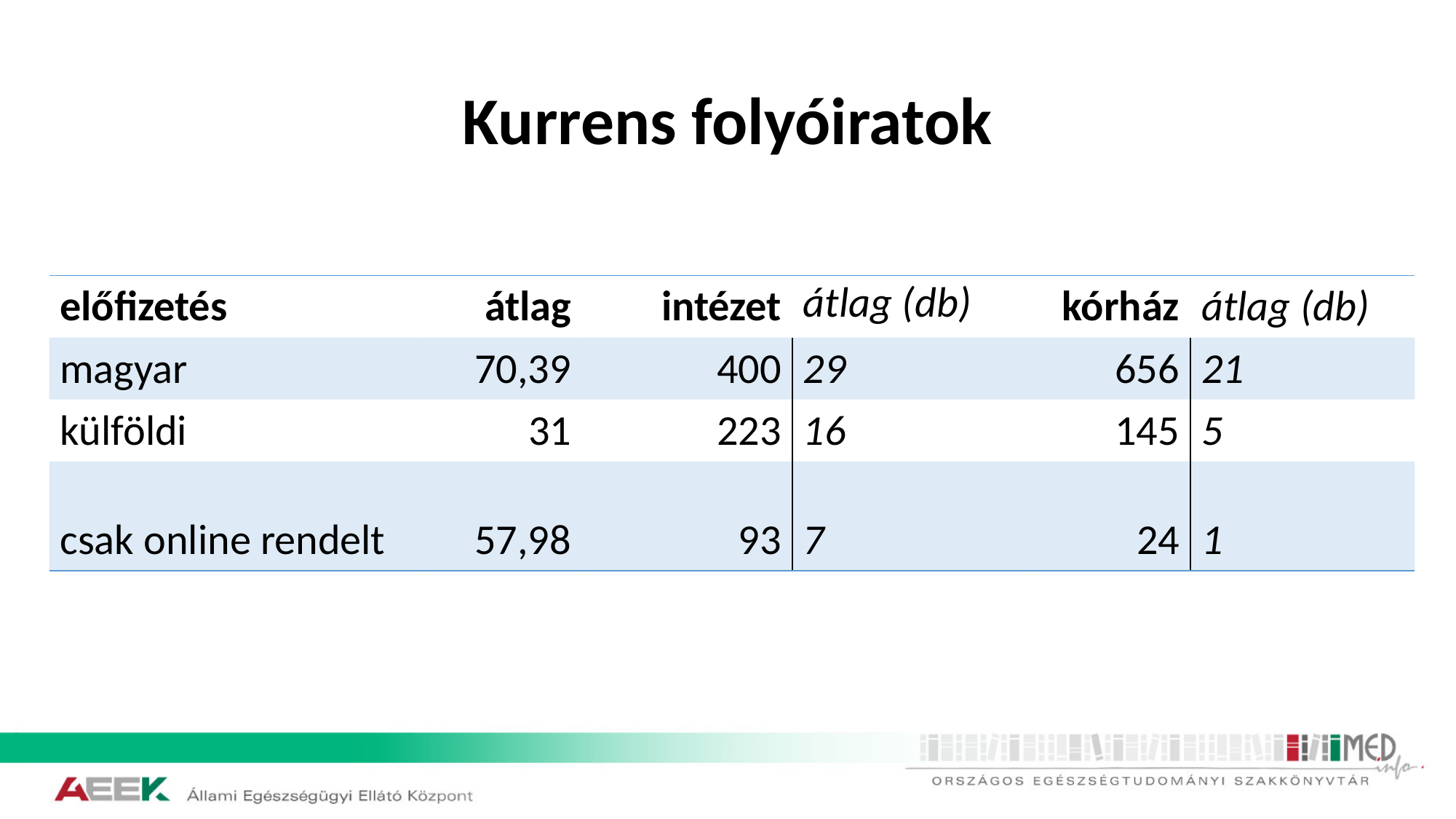

# Kurrens folyóiratok
| előfizetés | átlag | intézet | átlag (db) | kórház | átlag (db) |
| --- | --- | --- | --- | --- | --- |
| magyar | 70,39 | 400 | 29 | 656 | 21 |
| külföldi | 31 | 223 | 16 | 145 | 5 |
| csak online rendelt | 57,98 | 93 | 7 | 24 | 1 |